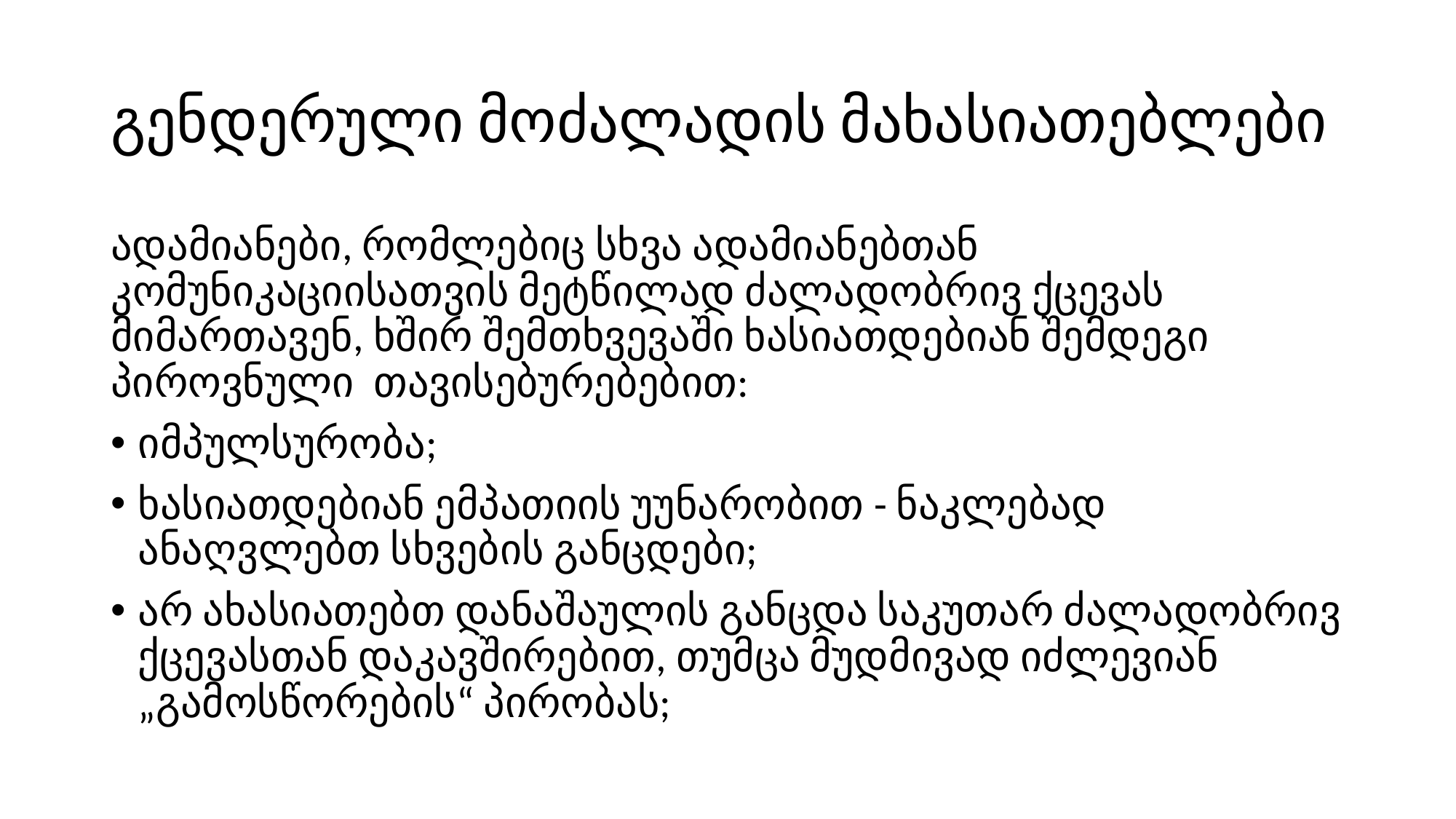

# გენდერული მოძალადის მახასიათებლები
ადამიანები, რომლებიც სხვა ადამიანებთან კომუნიკაციისათვის მეტწილად ძალადობრივ ქცევას მიმართავენ, ხშირ შემთხვევაში ხასიათდებიან შემდეგი  პიროვნული  თავისებურებებით:
იმპულსურობა;
ხასიათდებიან ემპათიის უუნარობით - ნაკლებად ანაღვლებთ სხვების განცდები;
არ ახასიათებთ დანაშაულის განცდა საკუთარ ძალადობრივ ქცევასთან დაკავშირებით, თუმცა მუდმივად იძლევიან „გამოსწორების“ პირობას;